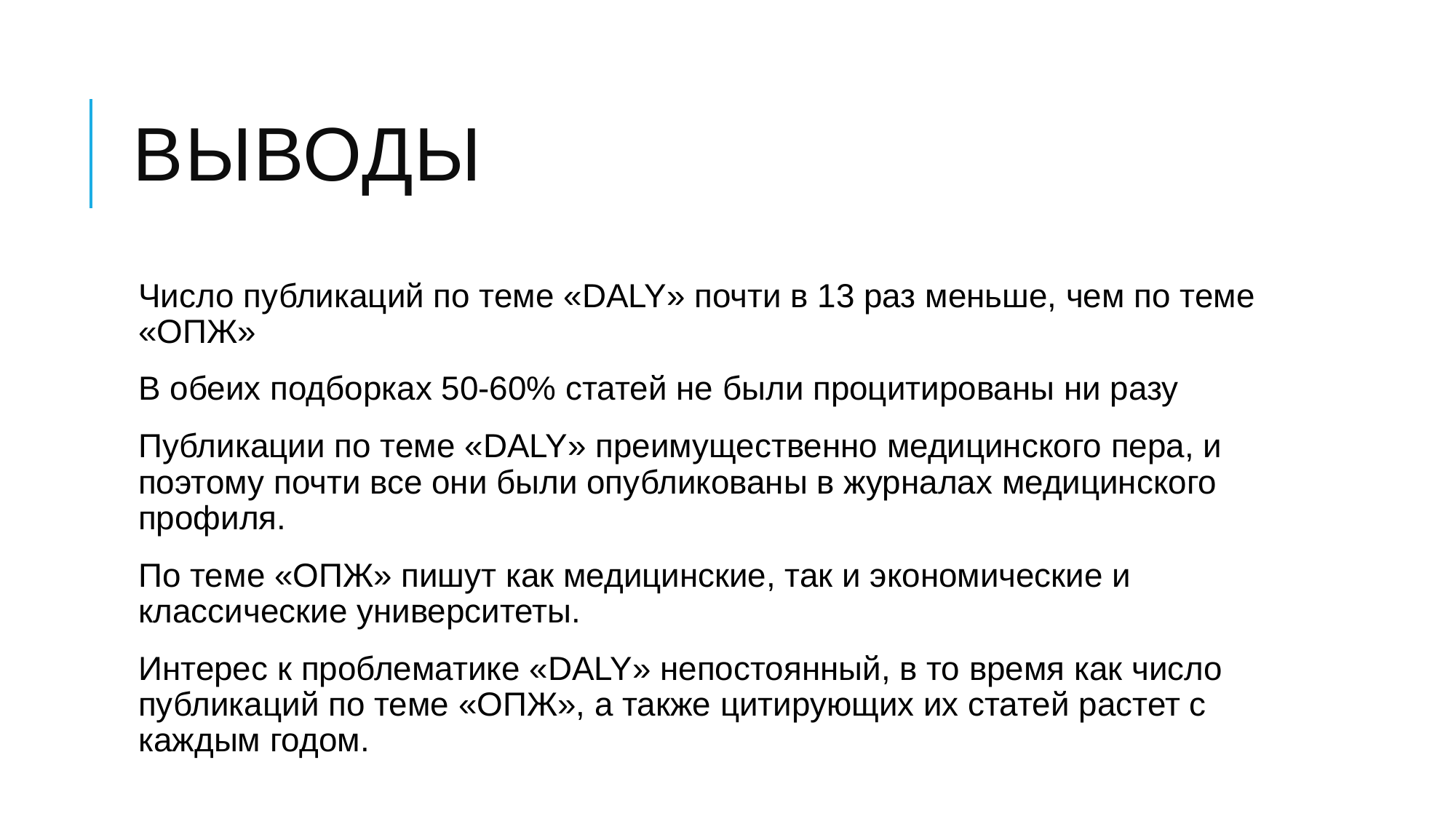

# выводы
Число публикаций по теме «DALY» почти в 13 раз меньше, чем по теме «ОПЖ»
В обеих подборках 50-60% статей не были процитированы ни разу
Публикации по теме «DALY» преимущественно медицинского пера, и поэтому почти все они были опубликованы в журналах медицинского профиля.
По теме «ОПЖ» пишут как медицинские, так и экономические и классические университеты.
Интерес к проблематике «DALY» непостоянный, в то время как число публикаций по теме «ОПЖ», а также цитирующих их статей растет с каждым годом.